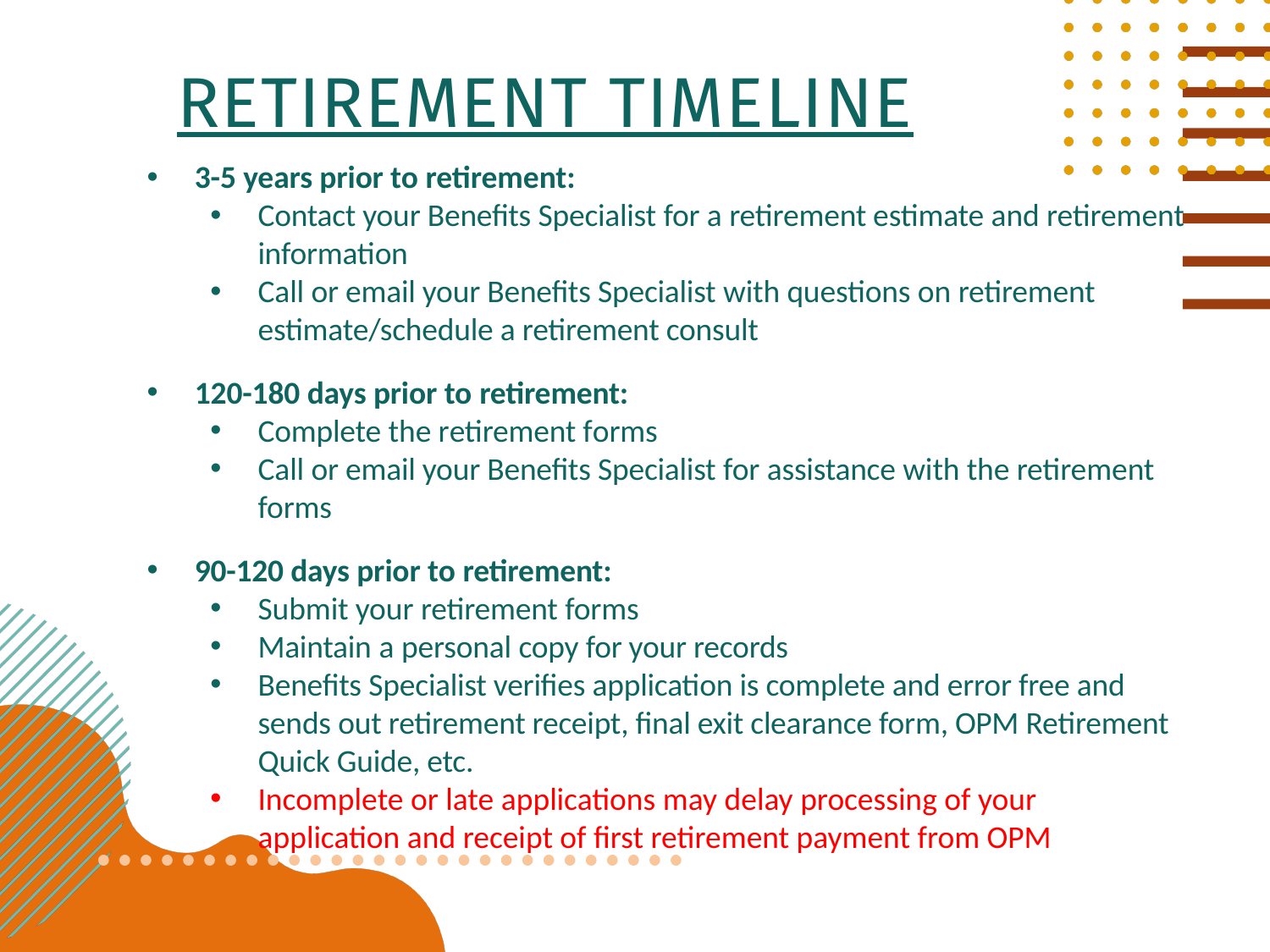

# Retirement timeline
3-5 years prior to retirement:
Contact your Benefits Specialist for a retirement estimate and retirement information
Call or email your Benefits Specialist with questions on retirement estimate/schedule a retirement consult

120-180 days prior to retirement:
Complete the retirement forms
Call or email your Benefits Specialist for assistance with the retirement forms

90-120 days prior to retirement:
Submit your retirement forms
Maintain a personal copy for your records
Benefits Specialist verifies application is complete and error free and sends out retirement receipt, final exit clearance form, OPM Retirement Quick Guide, etc.
Incomplete or late applications may delay processing of your application and receipt of first retirement payment from OPM